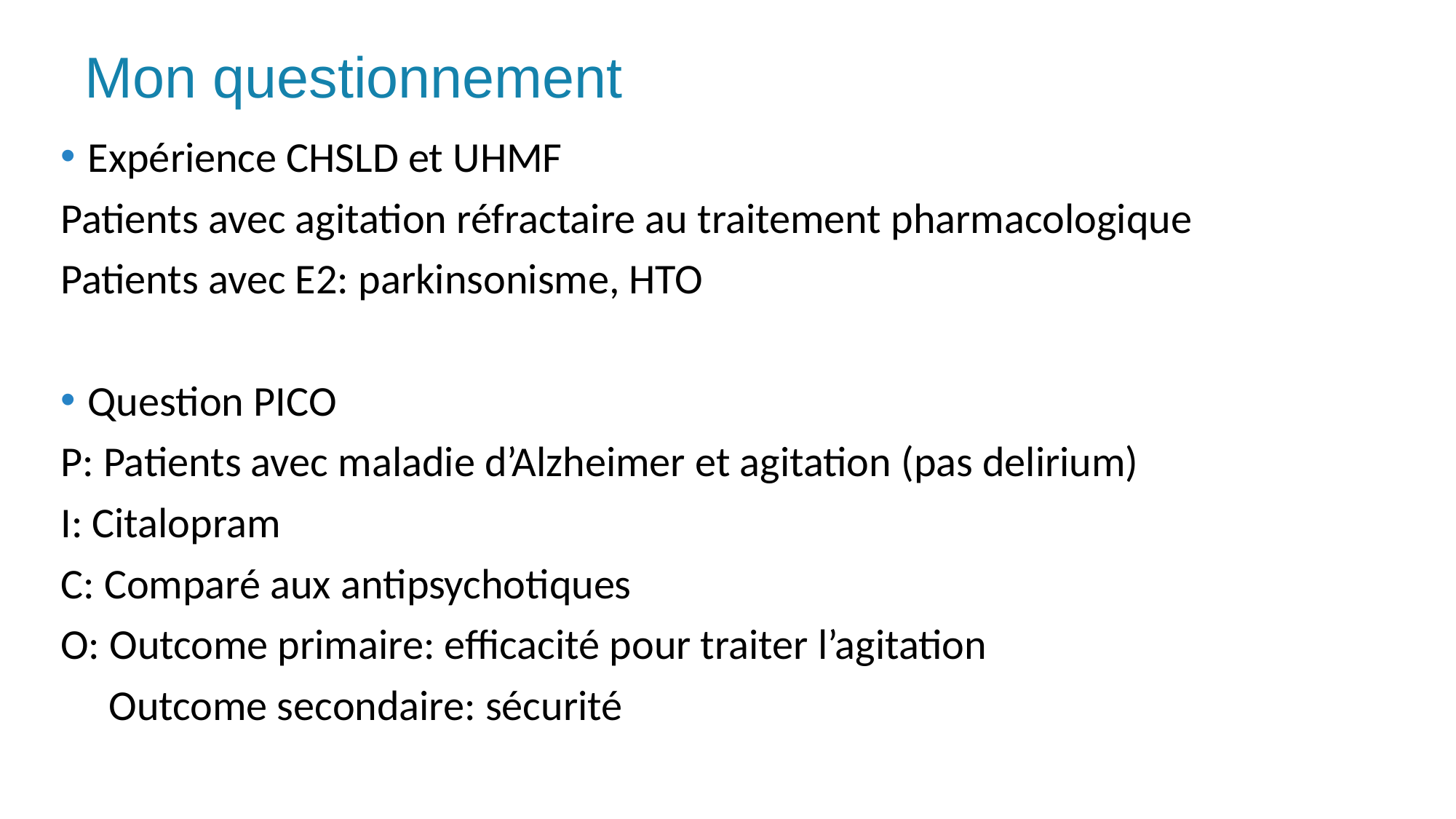

# Mon questionnement
Expérience CHSLD et UHMF
Patients avec agitation réfractaire au traitement pharmacologique
Patients avec E2: parkinsonisme, HTO

Question PICO
P: Patients avec maladie d’Alzheimer et agitation (pas delirium)
I: Citalopram
C: Comparé aux antipsychotiques
O: Outcome primaire: efficacité pour traiter l’agitation
     Outcome secondaire: sécurité